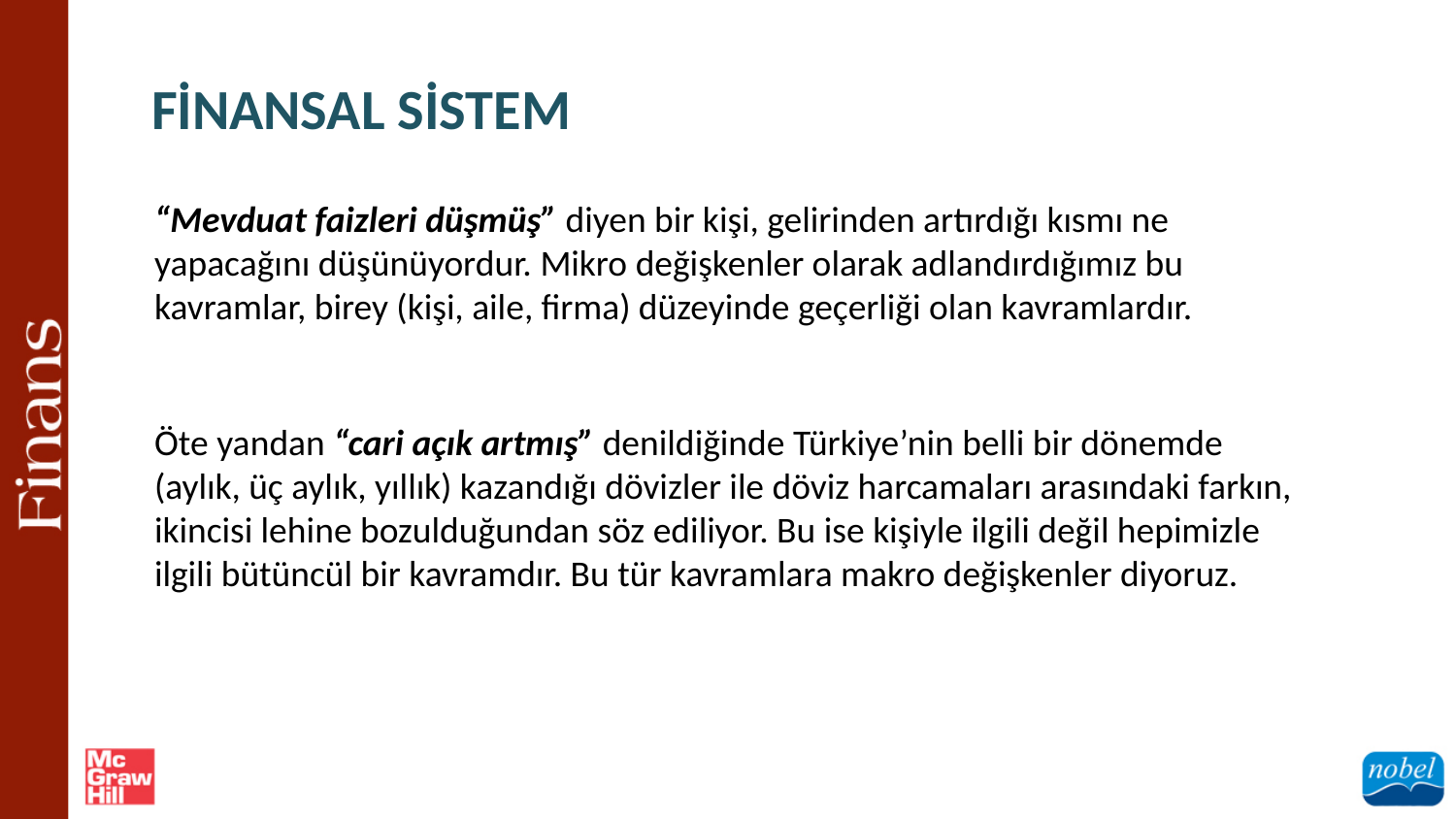

FİNANSAL SİSTEM
“Mevduat faizleri düşmüş” diyen bir kişi, gelirinden artırdığı kısmı ne yapacağını düşünüyordur. Mikro değişkenler olarak adlandırdığımız bu kavramlar, birey (kişi, aile, firma) düzeyinde geçerliği olan kavramlardır.

Öte yandan “cari açık artmış” denildiğinde Türkiye’nin belli bir dönemde (aylık, üç aylık, yıllık) kazandığı dövizler ile döviz harcamaları arasındaki farkın, ikincisi lehine bozulduğundan söz ediliyor. Bu ise kişiyle ilgili değil hepimizle ilgili bütüncül bir kavramdır. Bu tür kavramlara makro değişkenler diyoruz.